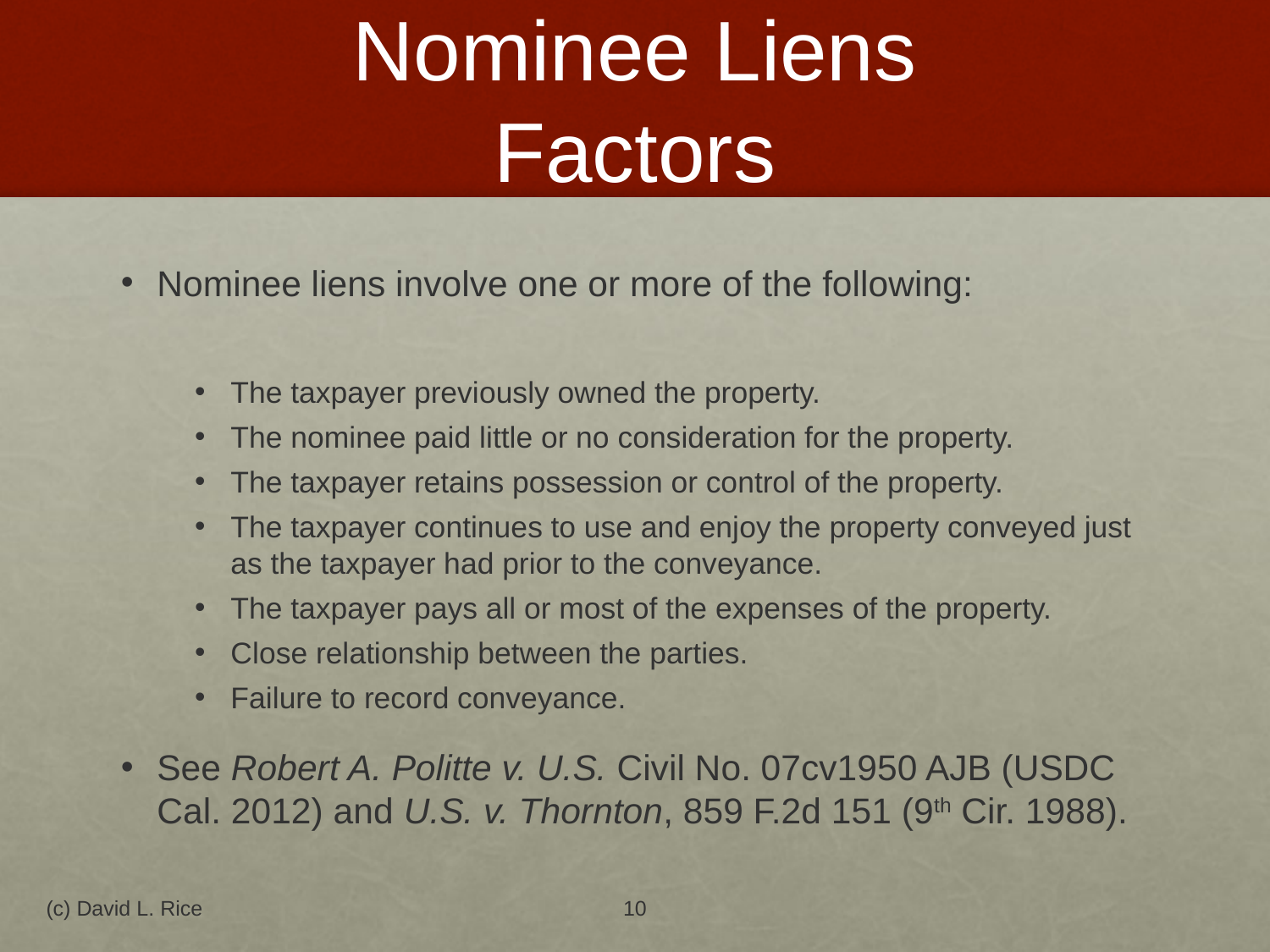

# Nominee Liens Factors
Nominee liens involve one or more of the following:

The taxpayer previously owned the property.
The nominee paid little or no consideration for the property.
The taxpayer retains possession or control of the property.
The taxpayer continues to use and enjoy the property conveyed just as the taxpayer had prior to the conveyance.
The taxpayer pays all or most of the expenses of the property.
Close relationship between the parties.
Failure to record conveyance.
See Robert A. Politte v. U.S. Civil No. 07cv1950 AJB (USDC Cal. 2012) and U.S. v. Thornton, 859 F.2d 151 (9th Cir. 1988).
(c) David L. Rice
10